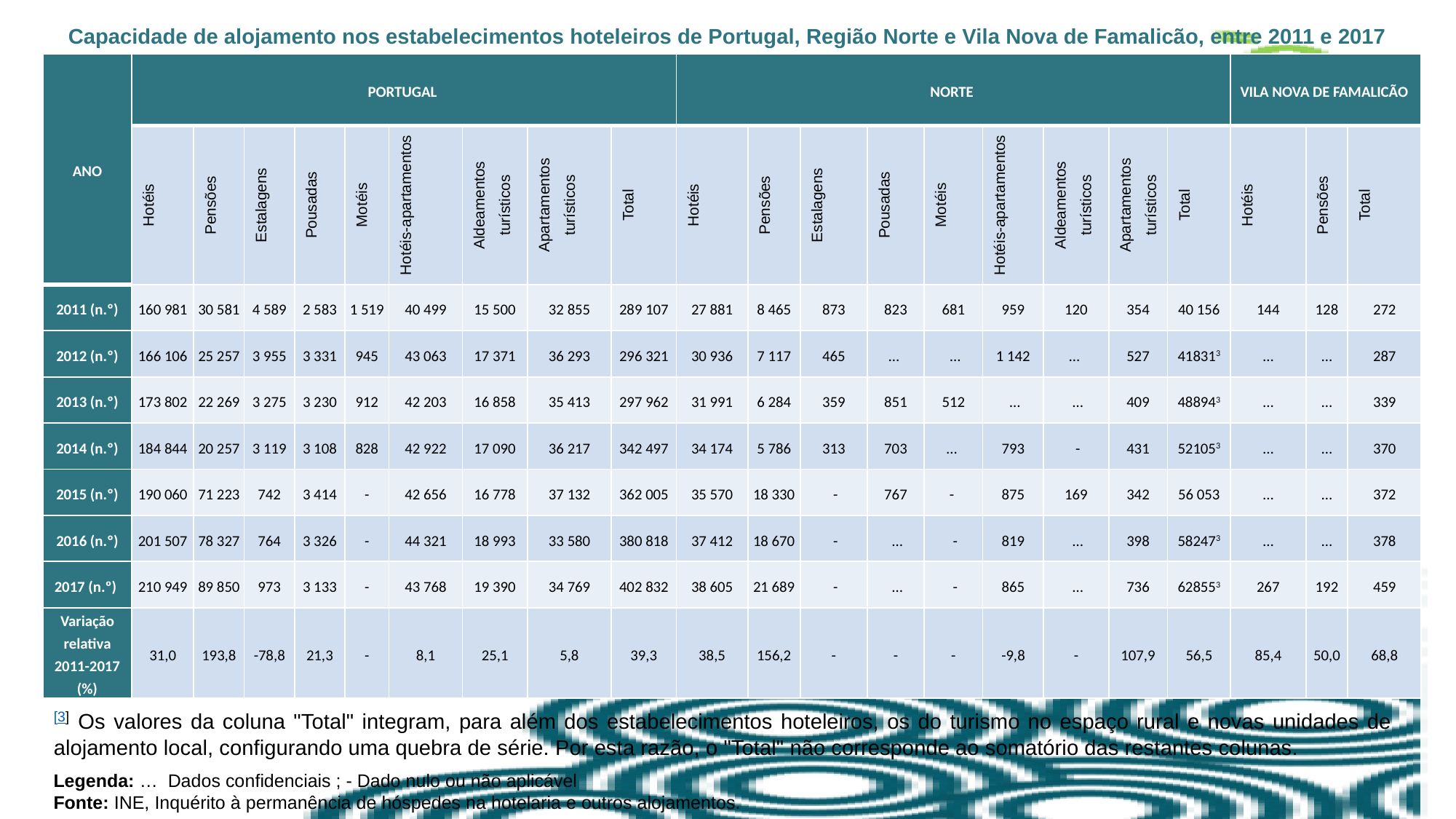

Capacidade de alojamento nos estabelecimentos hoteleiros de Portugal, Região Norte e Vila Nova de Famalicão, entre 2011 e 2017
| ANO | PORTUGAL |  |  |  |  |  |  |  |  | NORTE |  |  |  |  |  |  |  |  | VILA NOVA DE FAMALICÃO |  |  |
| --- | --- | --- | --- | --- | --- | --- | --- | --- | --- | --- | --- | --- | --- | --- | --- | --- | --- | --- | --- | --- | --- |
|  | Hotéis | Pensões | Estalagens | Pousadas | Motéis | Hotéis-apartamentos | Aldeamentos turísticos | Apartamentos turísticos | Total | Hotéis | Pensões | Estalagens | Pousadas | Motéis | Hotéis-apartamentos | Aldeamentos turísticos | Apartamentos turísticos | Total | Hotéis | Pensões | Total |
| 2011 (n.º) | 160 981 | 30 581 | 4 589 | 2 583 | 1 519 | 40 499 | 15 500 | 32 855 | 289 107 | 27 881 | 8 465 | 873 | 823 | 681 | 959 | 120 | 354 | 40 156 | 144 | 128 | 272 |
| 2012 (n.º) | 166 106 | 25 257 | 3 955 | 3 331 | 945 | 43 063 | 17 371 | 36 293 | 296 321 | 30 936 | 7 117 | 465 | … | … | 1 142 | … | 527 | 418313 | … | … | 287 |
| 2013 (n.º) | 173 802 | 22 269 | 3 275 | 3 230 | 912 | 42 203 | 16 858 | 35 413 | 297 962 | 31 991 | 6 284 | 359 | 851 | 512 | … | … | 409 | 488943 | … | … | 339 |
| 2014 (n.º) | 184 844 | 20 257 | 3 119 | 3 108 | 828 | 42 922 | 17 090 | 36 217 | 342 497 | 34 174 | 5 786 | 313 | 703 | … | 793 | - | 431 | 521053 | … | … | 370 |
| 2015 (n.º) | 190 060 | 71 223 | 742 | 3 414 | - | 42 656 | 16 778 | 37 132 | 362 005 | 35 570 | 18 330 | - | 767 | - | 875 | 169 | 342 | 56 053 | … | … | 372 |
| 2016 (n.º) | 201 507 | 78 327 | 764 | 3 326 | - | 44 321 | 18 993 | 33 580 | 380 818 | 37 412 | 18 670 | - | … | - | 819 | … | 398 | 582473 | … | … | 378 |
| 2017 (n.º) | 210 949 | 89 850 | 973 | 3 133 | - | 43 768 | 19 390 | 34 769 | 402 832 | 38 605 | 21 689 | - | … | - | 865 | … | 736 | 628553 | 267 | 192 | 459 |
| Variação relativa 2011-2017 (%) | 31,0 | 193,8 | -78,8 | 21,3 | - | 8,1 | 25,1 | 5,8 | 39,3 | 38,5 | 156,2 | - | - | - | -9,8 | - | 107,9 | 56,5 | 85,4 | 50,0 | 68,8 |
[3] Os valores da coluna "Total" integram, para além dos estabelecimentos hoteleiros, os do turismo no espaço rural e novas unidades de alojamento local, configurando uma quebra de série. Por esta razão, o "Total" não corresponde ao somatório das restantes colunas.
Legenda: …  Dados confidenciais ; - Dado nulo ou não aplicável
Fonte: INE, Inquérito à permanência de hóspedes na hotelaria e outros alojamentos.